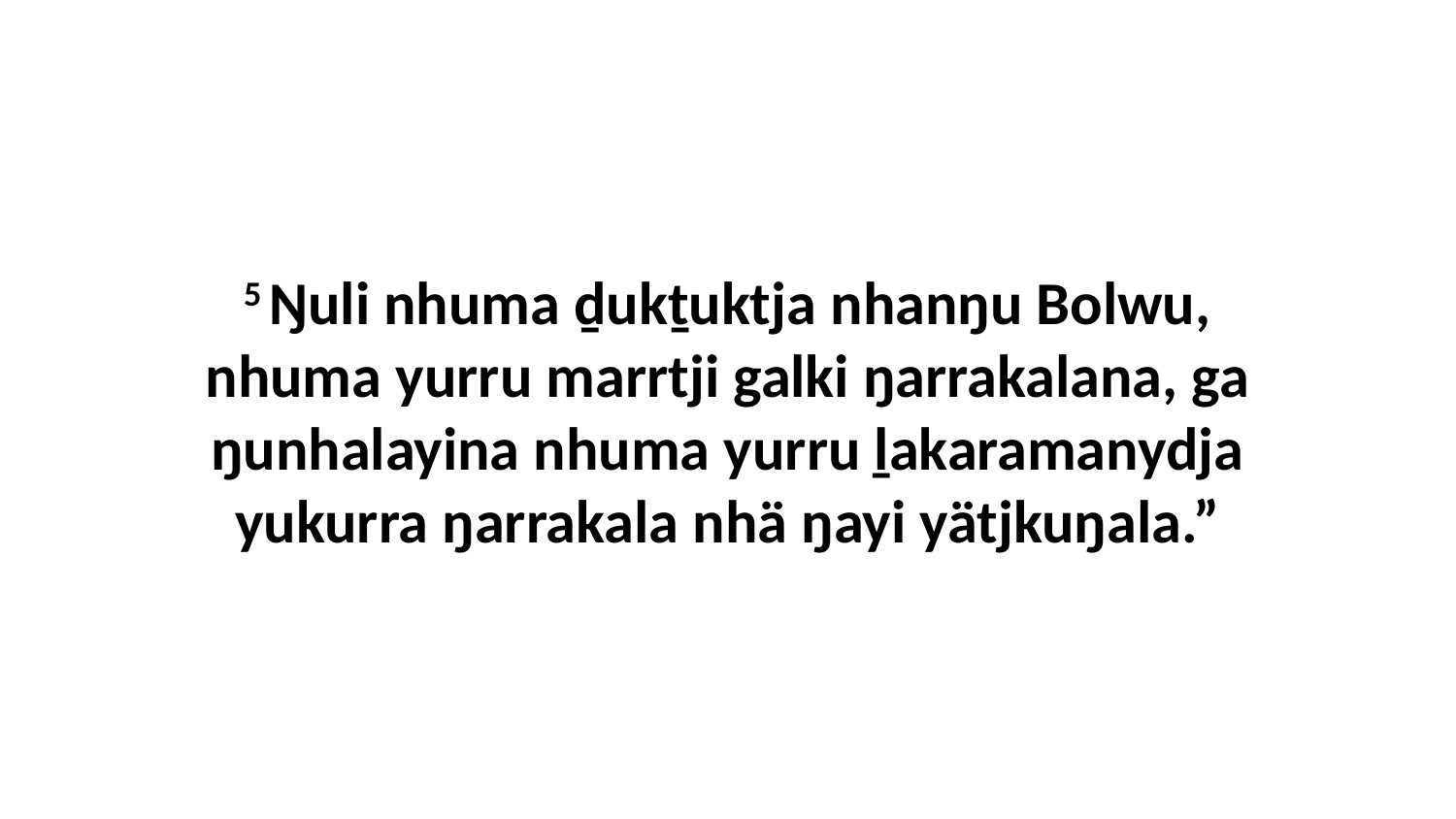

5 Ŋuli nhuma ḏukṯuktja nhanŋu Bolwu, nhuma yurru marrtji galki ŋarrakalana, ga ŋunhalayina nhuma yurru ḻakaramanydja yukurra ŋarrakala nhä ŋayi yätjkuŋala.”